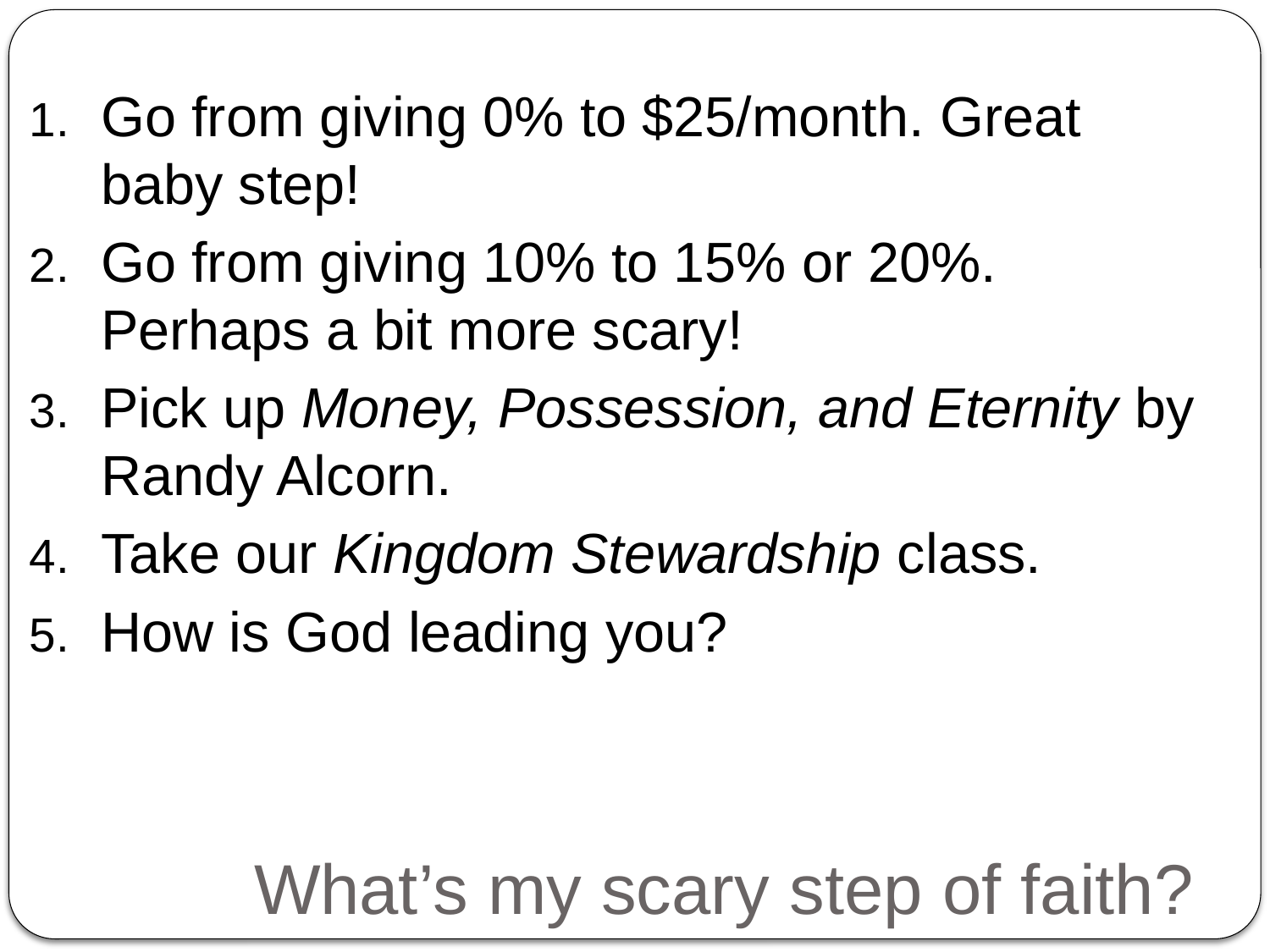

Go from giving 0% to $25/month. Great baby step!
Go from giving 10% to 15% or 20%. Perhaps a bit more scary!
Pick up Money, Possession, and Eternity by Randy Alcorn.
Take our Kingdom Stewardship class.
How is God leading you?

# What’s my scary step of faith?